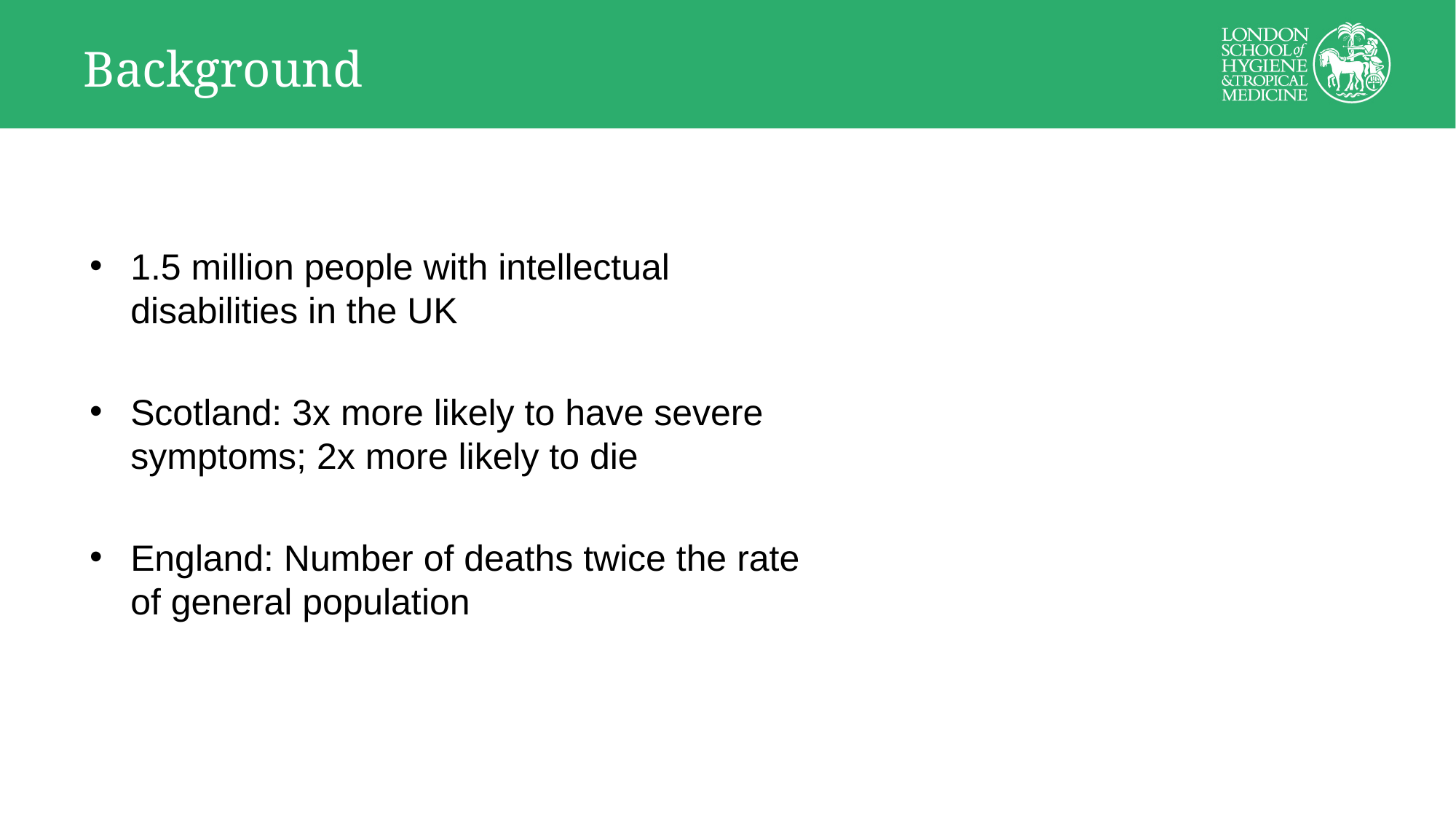

# Background
1.5 million people with intellectual disabilities in the UK

Scotland: 3x more likely to have severe symptoms; 2x more likely to die

England: Number of deaths twice the rate of general population